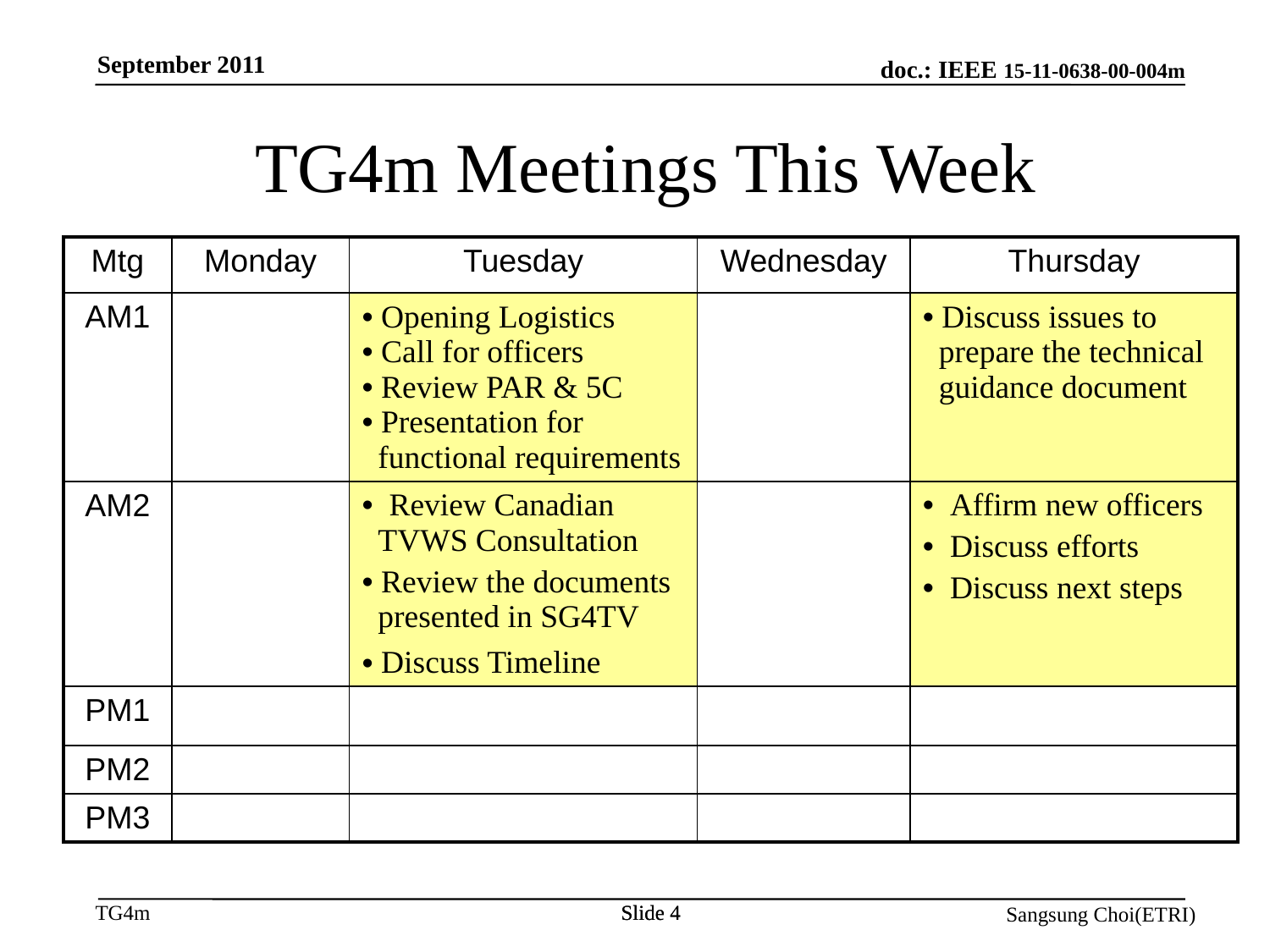

September 2011
TG4m Meetings This Week
| Mtg | Monday | Tuesday | Wednesday | Thursday |
| --- | --- | --- | --- | --- |
| AM1 |  | Opening Logistics Call for officers Review PAR & 5C Presentation for functional requirements |  | Discuss issues to prepare the technical guidance document |
| AM2 |  | Review Canadian TVWS Consultation Review the documents presented in SG4TV Discuss Timeline |  | Affirm new officers Discuss efforts Discuss next steps |
| PM1 |  |  |  |  |
| PM2 |  |  |  |  |
| PM3 |  |  |  |  |
Slide 4
Slide 4
Sangsung Choi(ETRI)